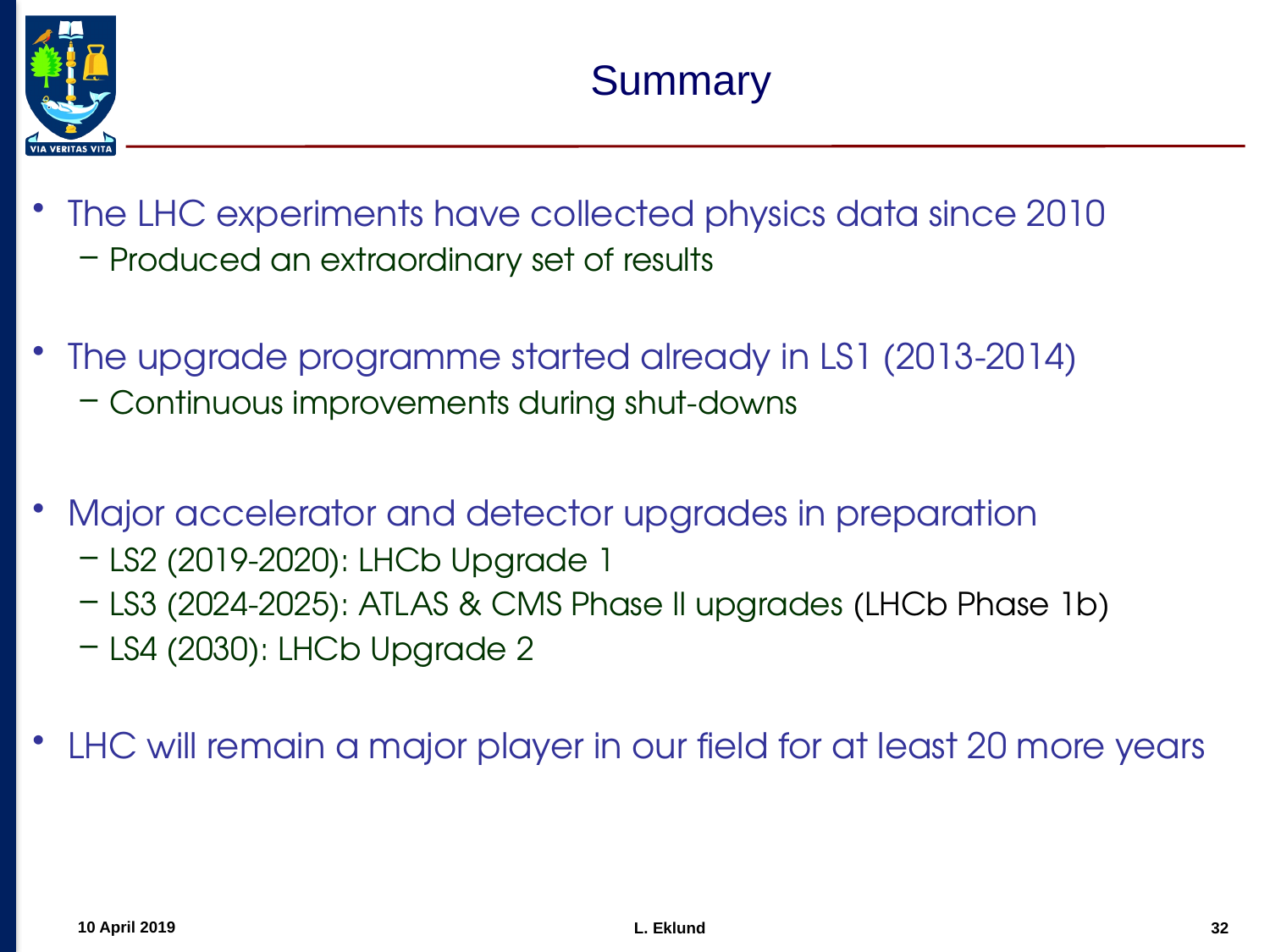

# Summary
The LHC experiments have collected physics data since 2010
Produced an extraordinary set of results

The upgrade programme started already in LS1 (2013-2014)
Continuous improvements during shut-downs

Major accelerator and detector upgrades in preparation
LS2 (2019-2020): LHCb Upgrade 1
LS3 (2024-2025): ATLAS & CMS Phase II upgrades (LHCb Phase 1b)
LS4 (2030): LHCb Upgrade 2

LHC will remain a major player in our field for at least 20 more years

10 April 2019
32
L. Eklund